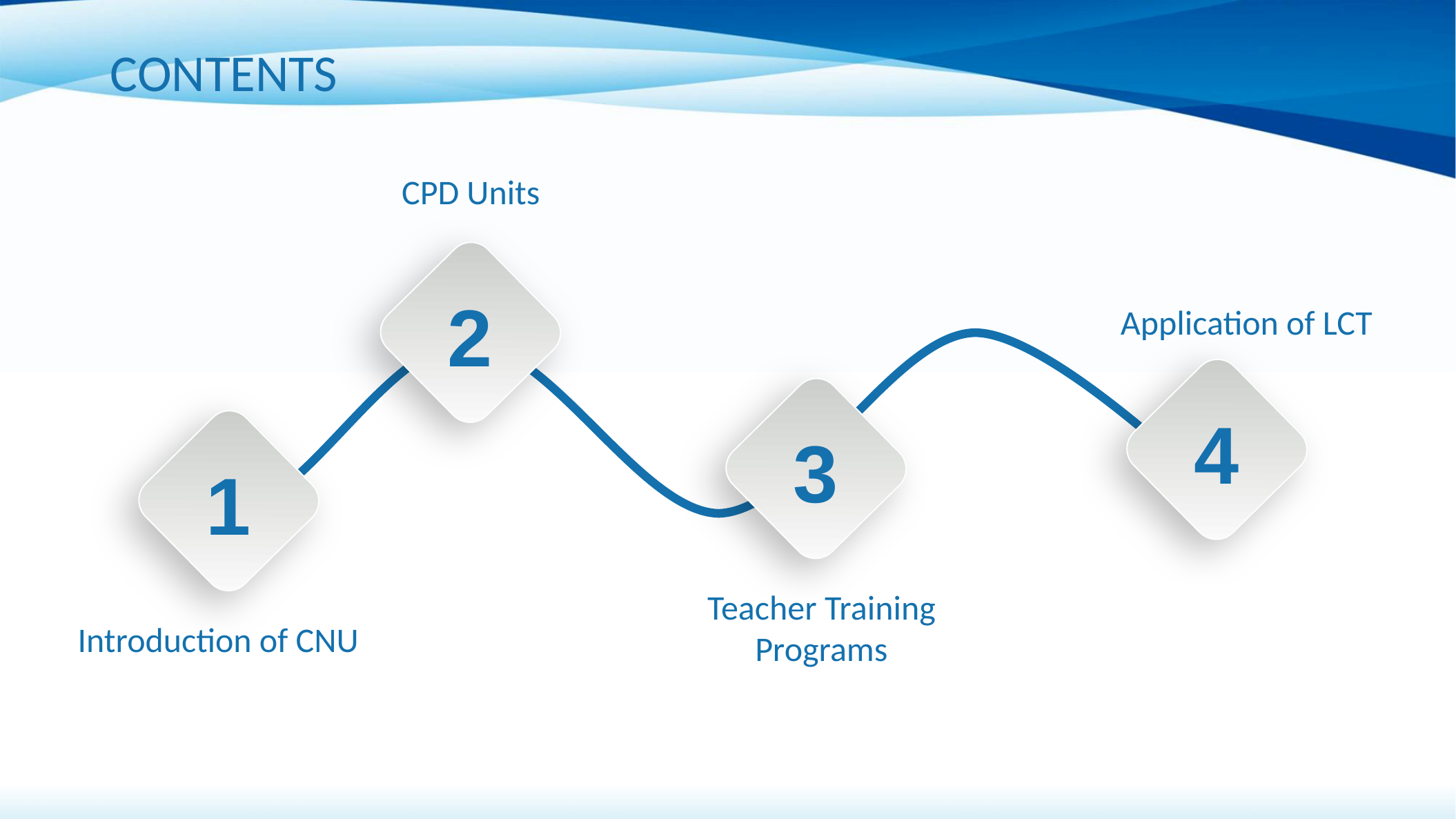

CONTENTS
CPD Units

2
Application of LCT

4

3

1
Teacher Training Programs
Introduction of CNU